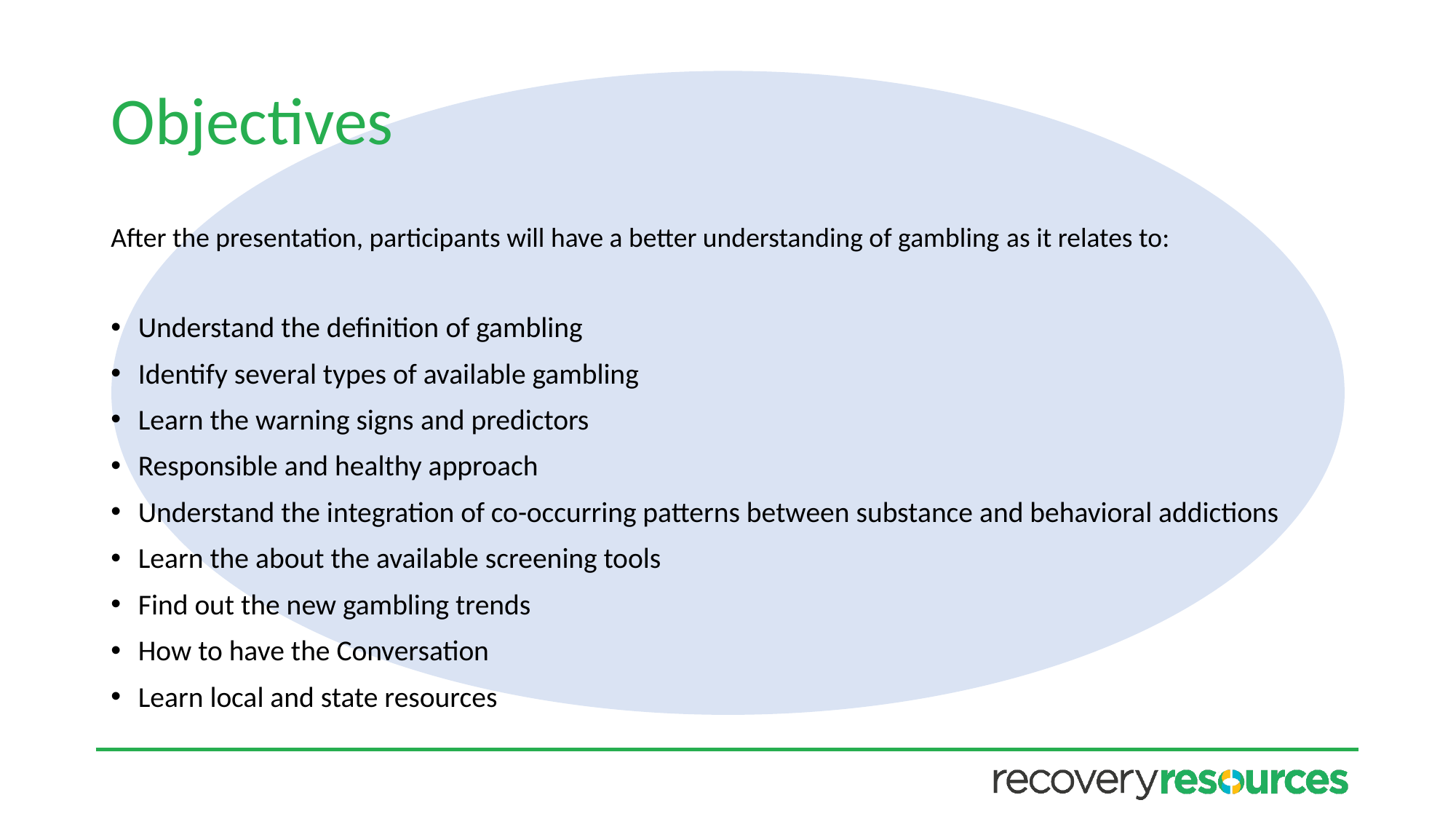

# Objectives
After the presentation, participants will have a better understanding of gambling as it relates to:​

Understand the definition​ of gambling
Identify several types of available gambling ​
Learn the warning signs​ and predictors ​
Responsible and healthy approach
Understand the integration of co-occurring patterns between substance and behavioral addictions ​
Learn the about the available screening tools​
Find out the new gambling trends ​
How to have the Conversation
Learn local and state resources